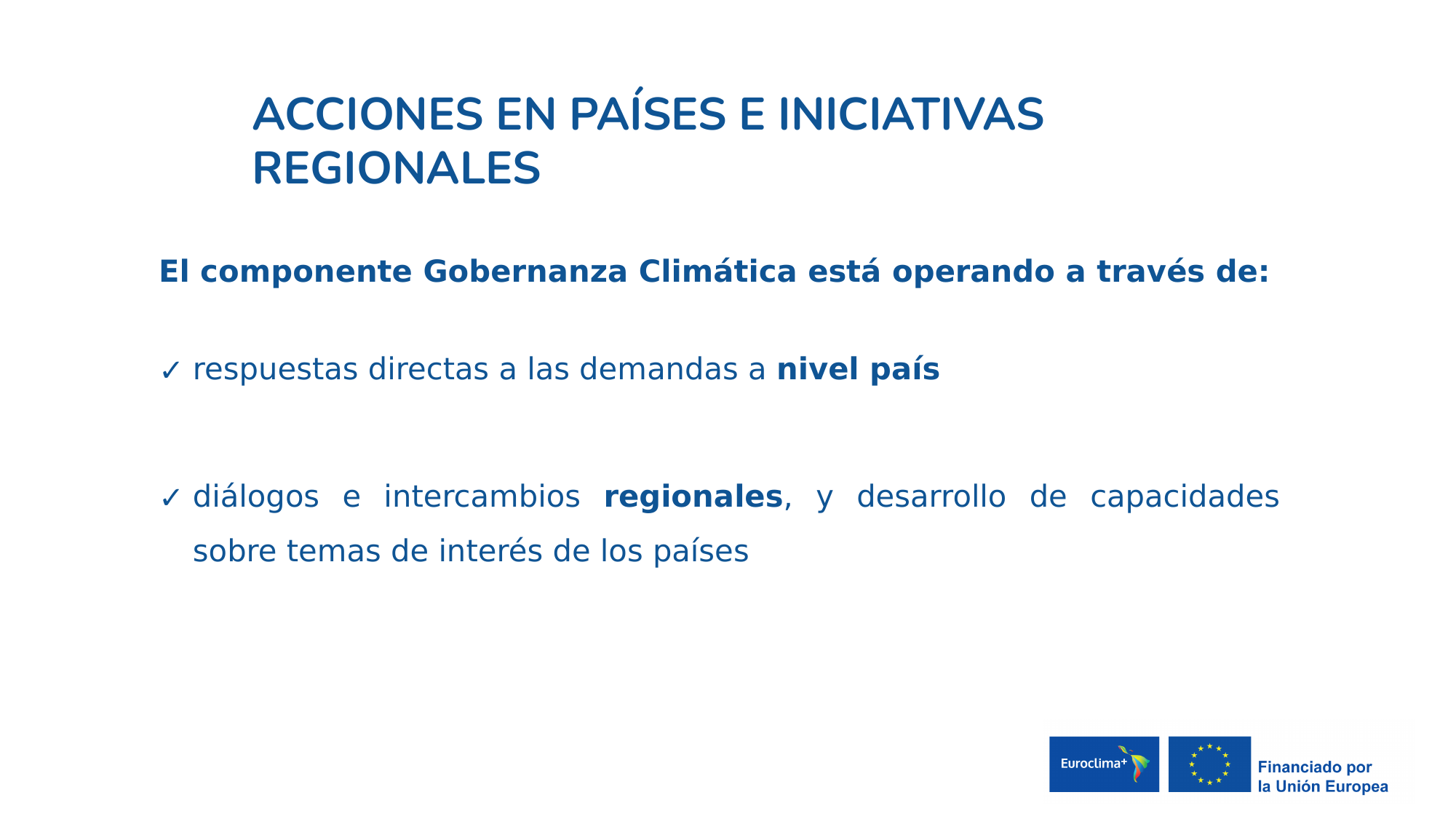

# ACCIONES EN PAÍSES E INICIATIVAS REGIONALES
El componente Gobernanza Climática está operando a través de:

respuestas directas a las demandas a nivel país

diálogos e intercambios regionales, y desarrollo de capacidades sobre temas de interés de los países